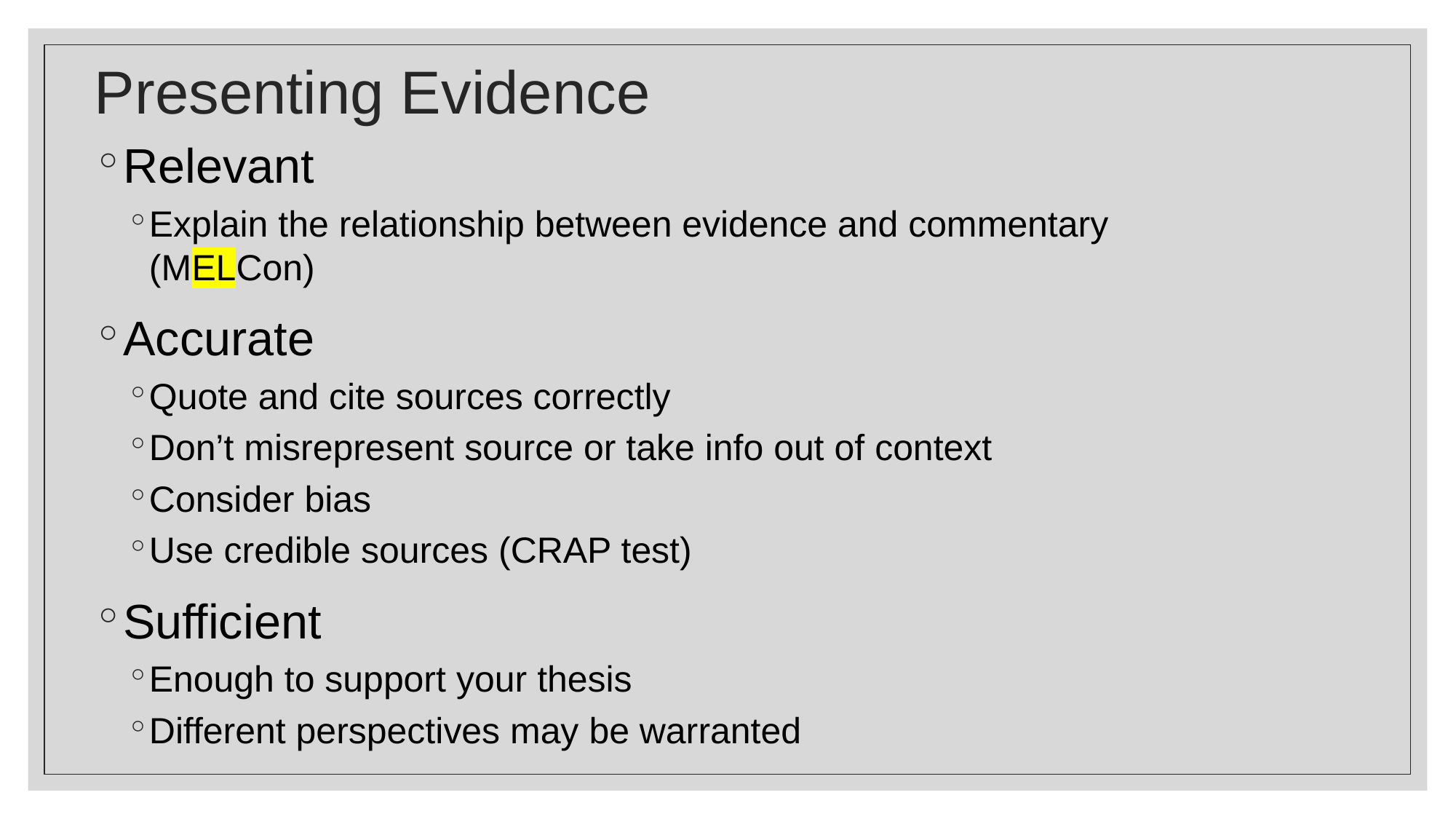

# Presenting Evidence
Relevant
Explain the relationship between evidence and commentary (MELCon)
Accurate
Quote and cite sources correctly
Don’t misrepresent source or take info out of context
Consider bias
Use credible sources (CRAP test)
Sufficient
Enough to support your thesis
Different perspectives may be warranted